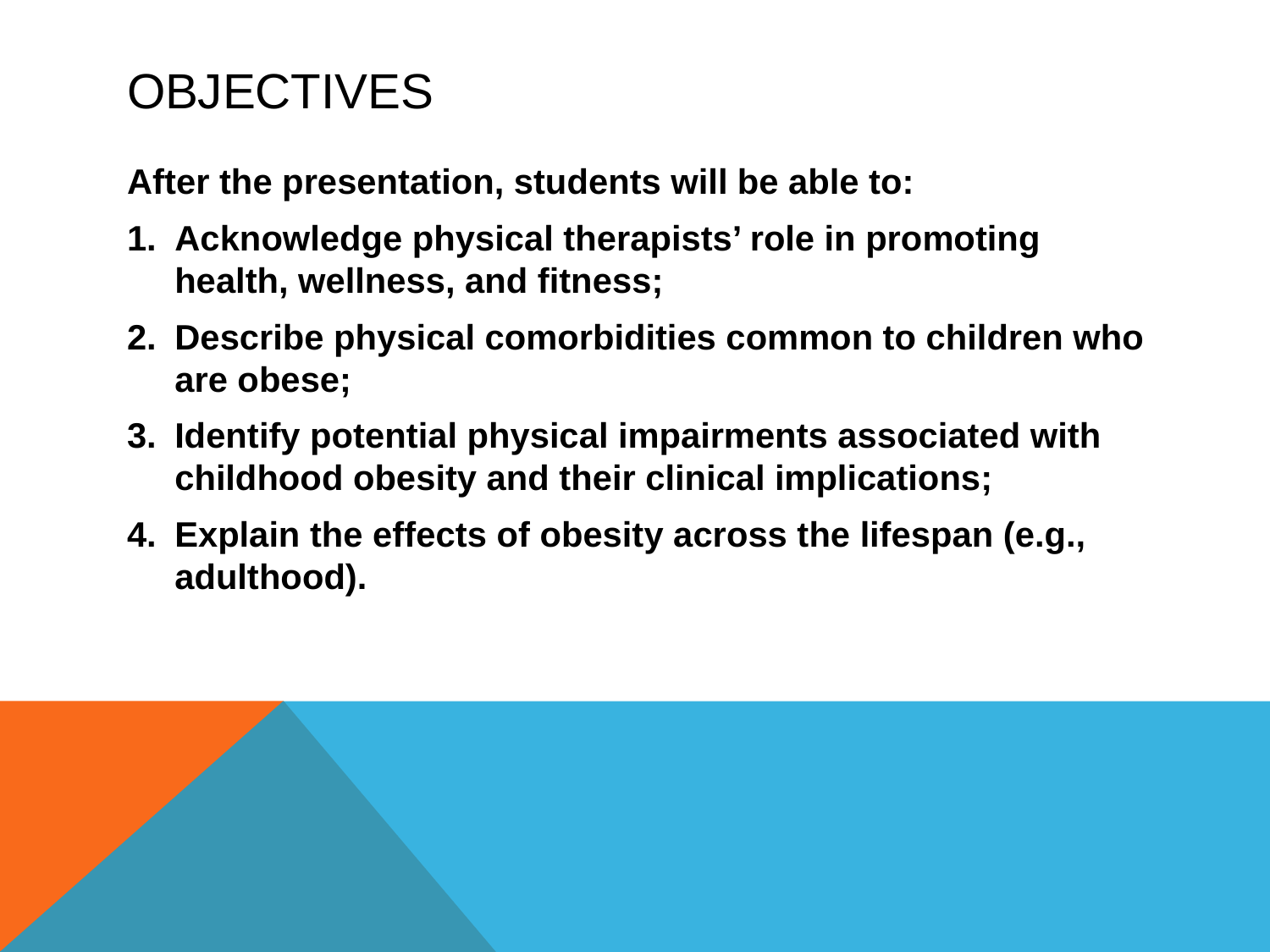

# Objectives
After the presentation, students will be able to:
Acknowledge physical therapists’ role in promoting health, wellness, and fitness;
Describe physical comorbidities common to children who are obese;
Identify potential physical impairments associated with childhood obesity and their clinical implications;
Explain the effects of obesity across the lifespan (e.g., adulthood).